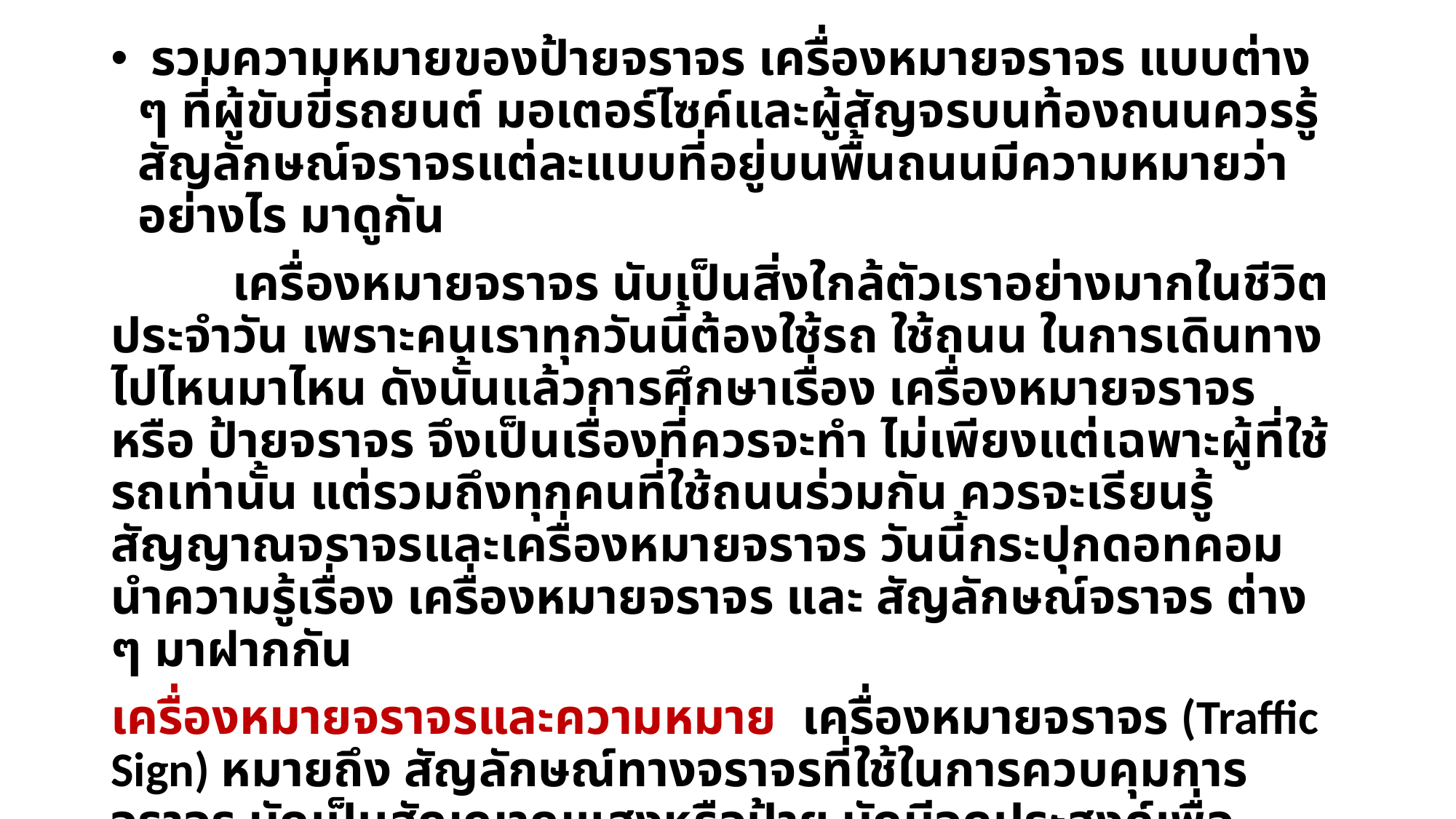

รวมความหมายของป้ายจราจร เครื่องหมายจราจร แบบต่าง ๆ ที่ผู้ขับขี่รถยนต์ มอเตอร์ไซค์และผู้สัญจรบนท้องถนนควรรู้ สัญลักษณ์จราจรแต่ละแบบที่อยู่บนพื้นถนนมีความหมายว่าอย่างไร มาดูกัน
	 เครื่องหมายจราจร นับเป็นสิ่งใกล้ตัวเราอย่างมากในชีวิตประจำวัน เพราะคนเราทุกวันนี้ต้องใช้รถ ใช้ถนน ในการเดินทางไปไหนมาไหน ดังนั้นแล้วการศึกษาเรื่อง เครื่องหมายจราจร หรือ ป้ายจราจร จึงเป็นเรื่องที่ควรจะทำ ไม่เพียงแต่เฉพาะผู้ที่ใช้รถเท่านั้น แต่รวมถึงทุกคนที่ใช้ถนนร่วมกัน ควรจะเรียนรู้ สัญญาณจราจรและเครื่องหมายจราจร วันนี้กระปุกดอทคอม นำความรู้เรื่อง เครื่องหมายจราจร และ สัญลักษณ์จราจร ต่าง ๆ มาฝากกัน
เครื่องหมายจราจรและความหมาย  เครื่องหมายจราจร (Traffic Sign) หมายถึง สัญลักษณ์ทางจราจรที่ใช้ในการควบคุมการจราจร มักเป็นสัญญาณแสงหรือป้าย มักมีจุดประสงค์เพื่อ กำหนดบังคับการเคลื่อนตัวของจราจร การจอด หรืออาจเป็นการเตือน หรือแนะนำทางจราจร ดังนี้